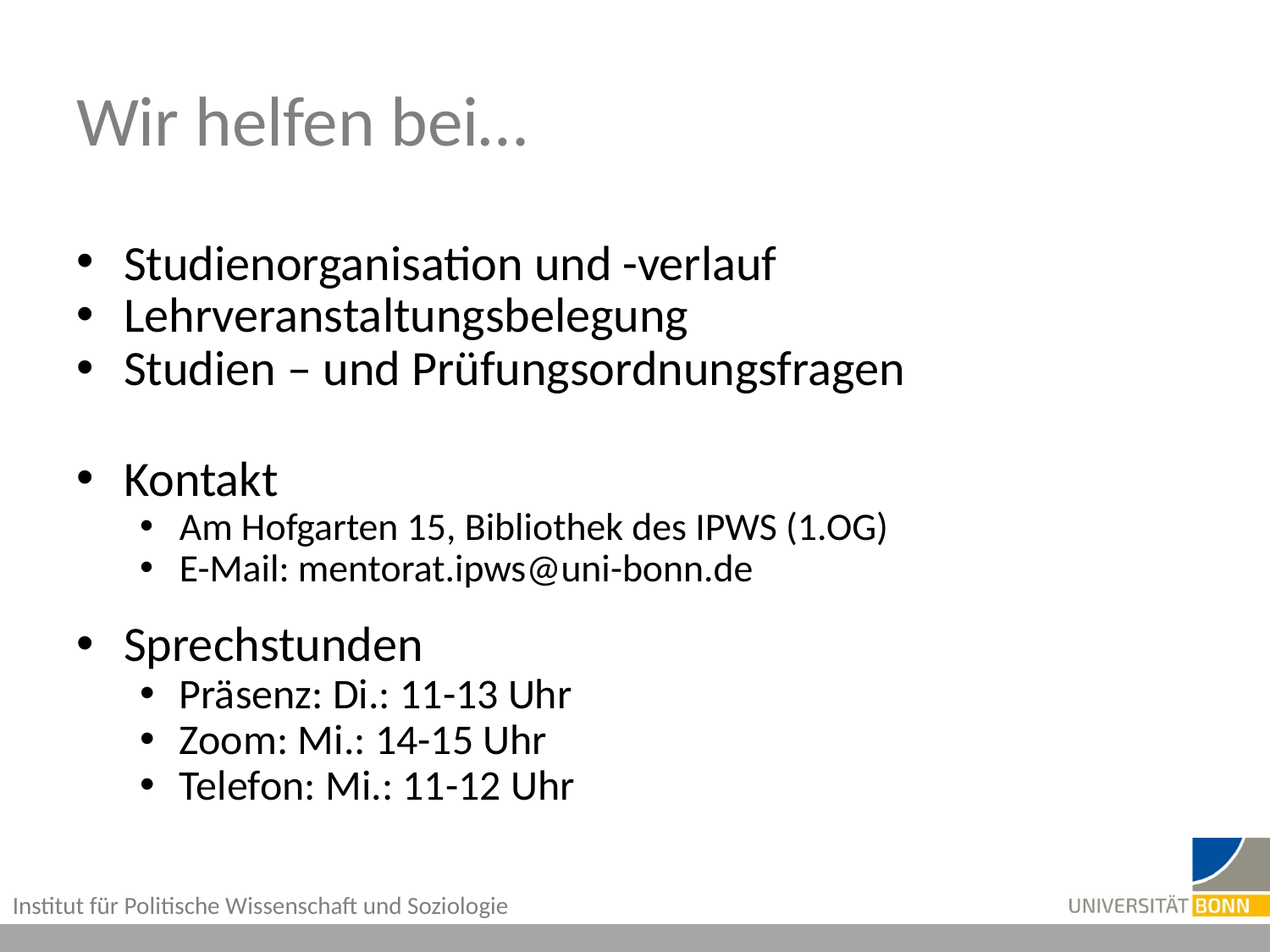

# Wir helfen bei…
Studienorganisation und -verlauf
Lehrveranstaltungsbelegung
Studien – und Prüfungsordnungsfragen

Kontakt
Am Hofgarten 15, Bibliothek des IPWS (1.OG)
E-Mail: mentorat.ipws@uni-bonn.de

Sprechstunden
Präsenz: Di.: 11-13 Uhr
Zoom: Mi.: 14-15 Uhr
Telefon: Mi.: 11-12 Uhr